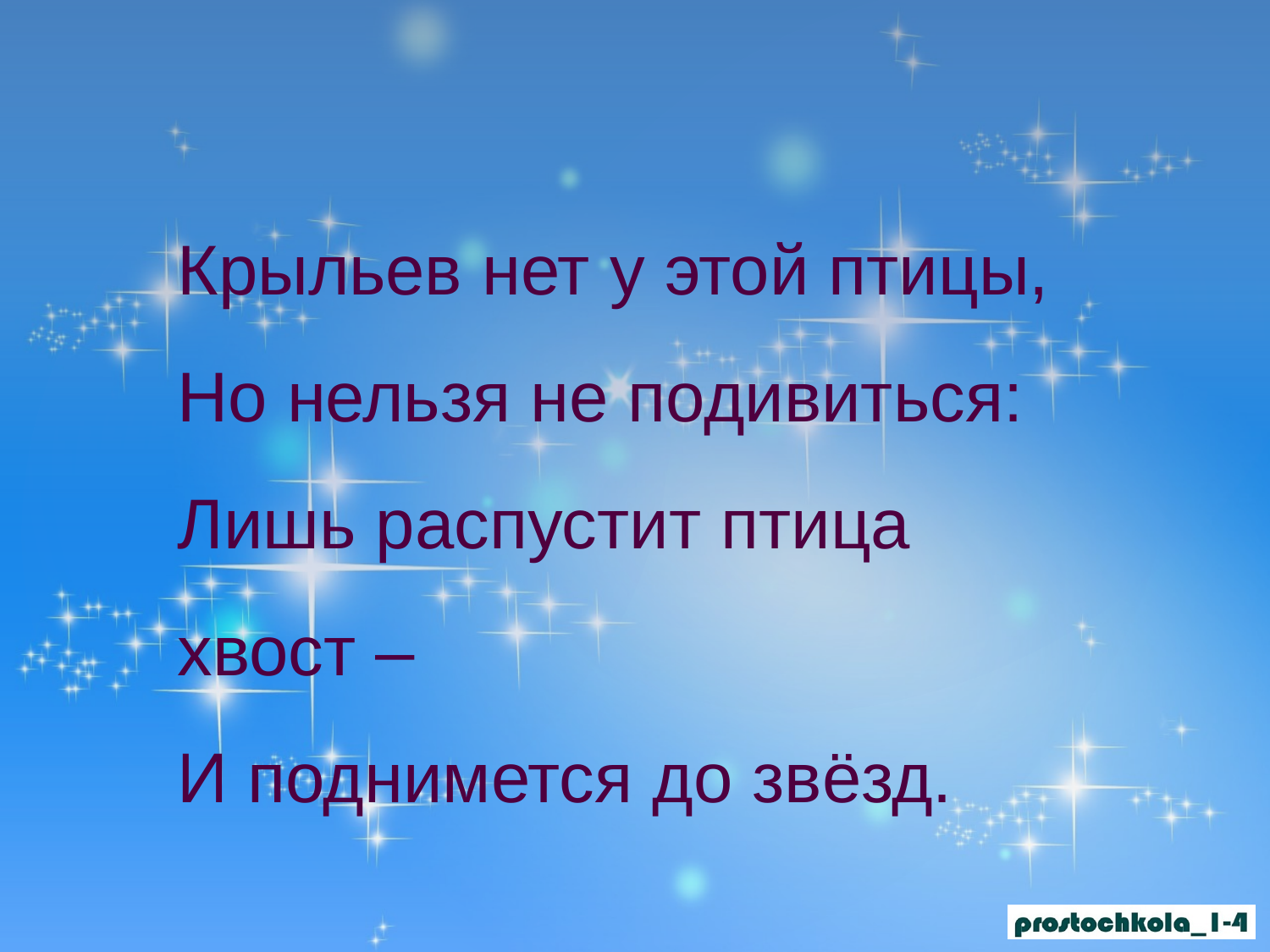

Крыльев нет у этой птицы,
Но нельзя не подивиться:
Лишь распустит птица хвост –
И поднимется до звёзд.